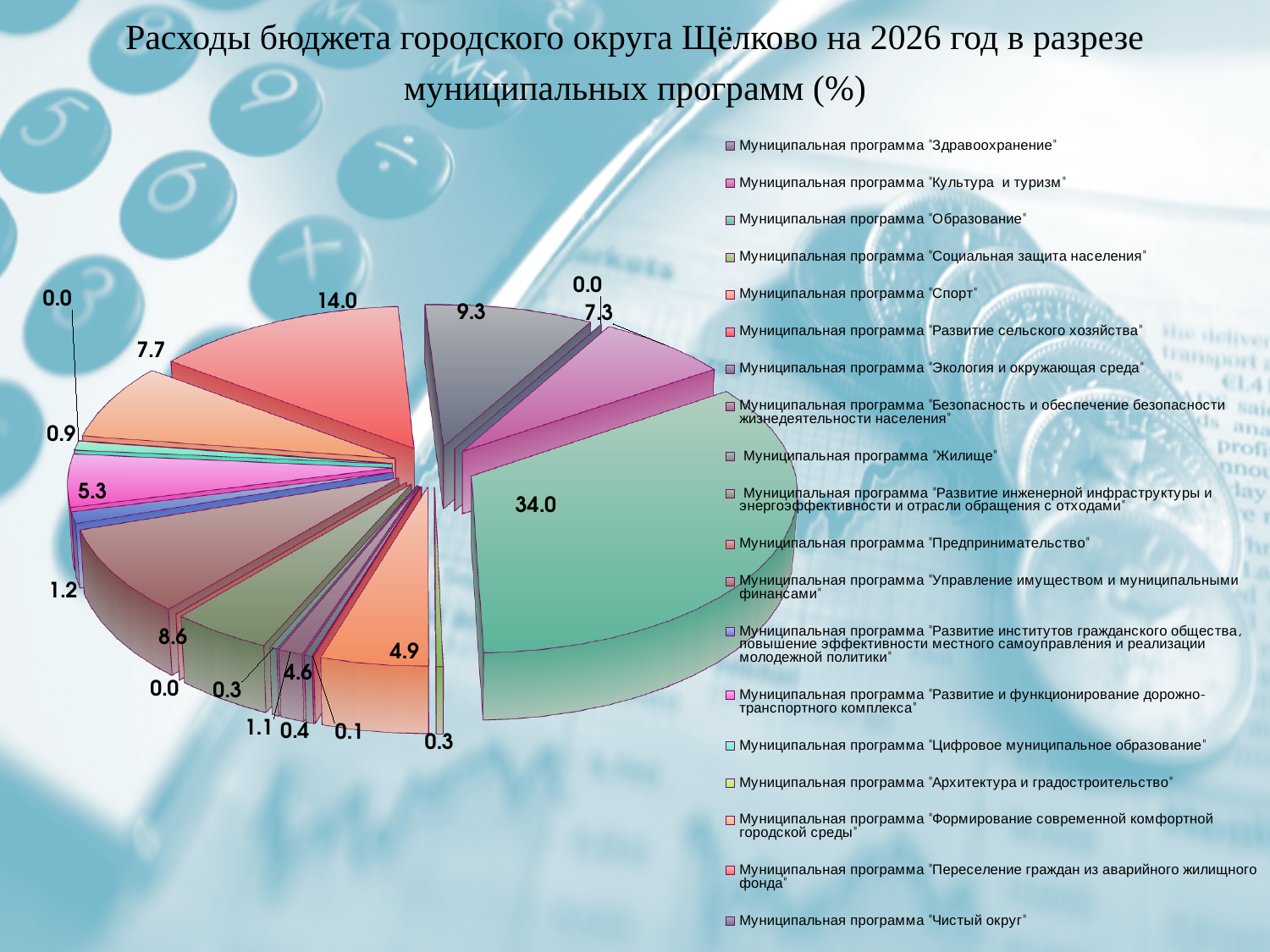

Расходы бюджета городского округа Щёлково на 2026 год в разрезе муниципальных программ (%)

[unsupported chart]